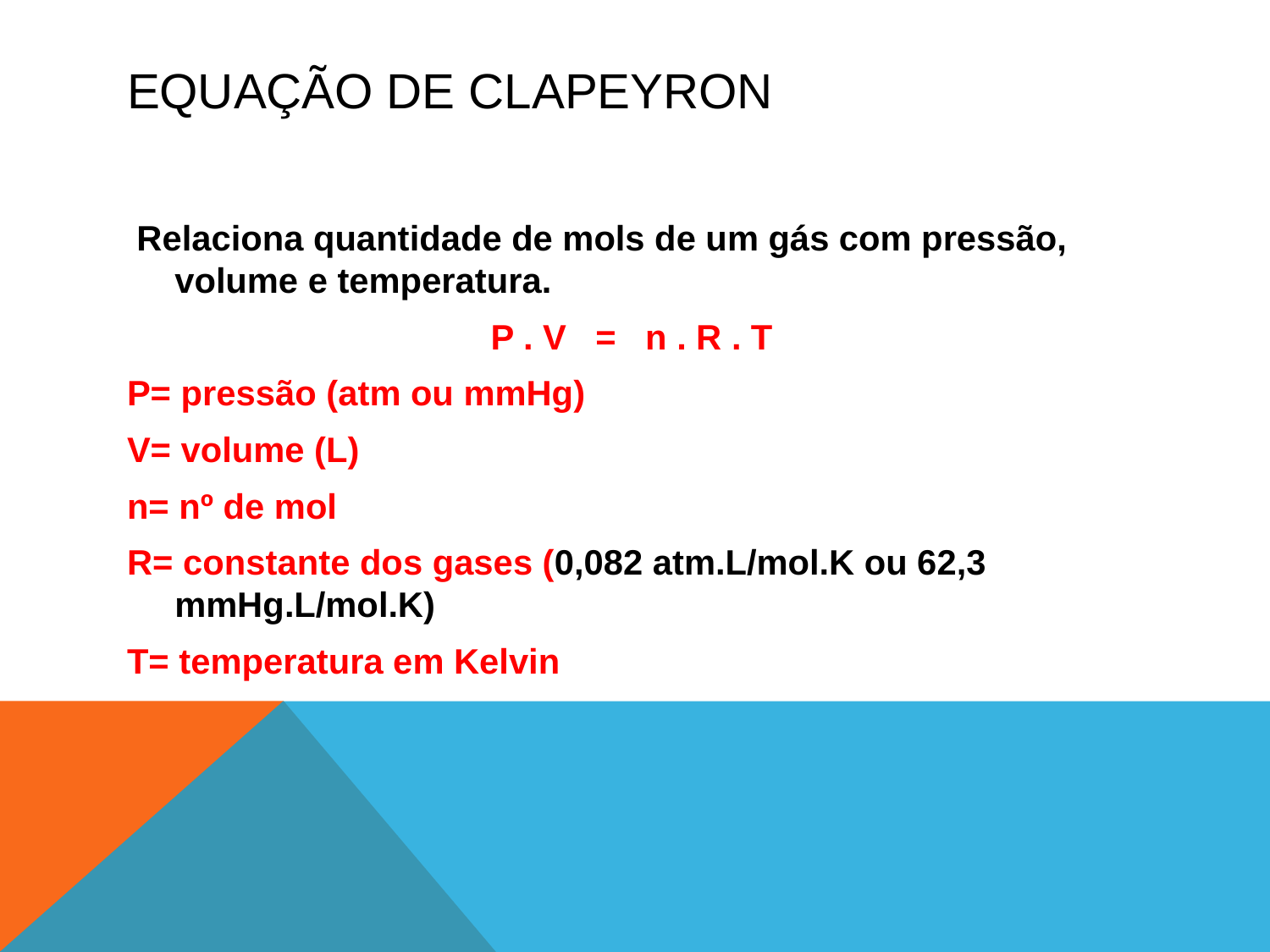

# Equação de Clapeyron

 Relaciona quantidade de mols de um gás com pressão, volume e temperatura.
P . V   =   n . R . T
P= pressão (atm ou mmHg)
V= volume (L)
n= nº de mol
R= constante dos gases (0,082 atm.L/mol.K ou 62,3 mmHg.L/mol.K)
T= temperatura em Kelvin